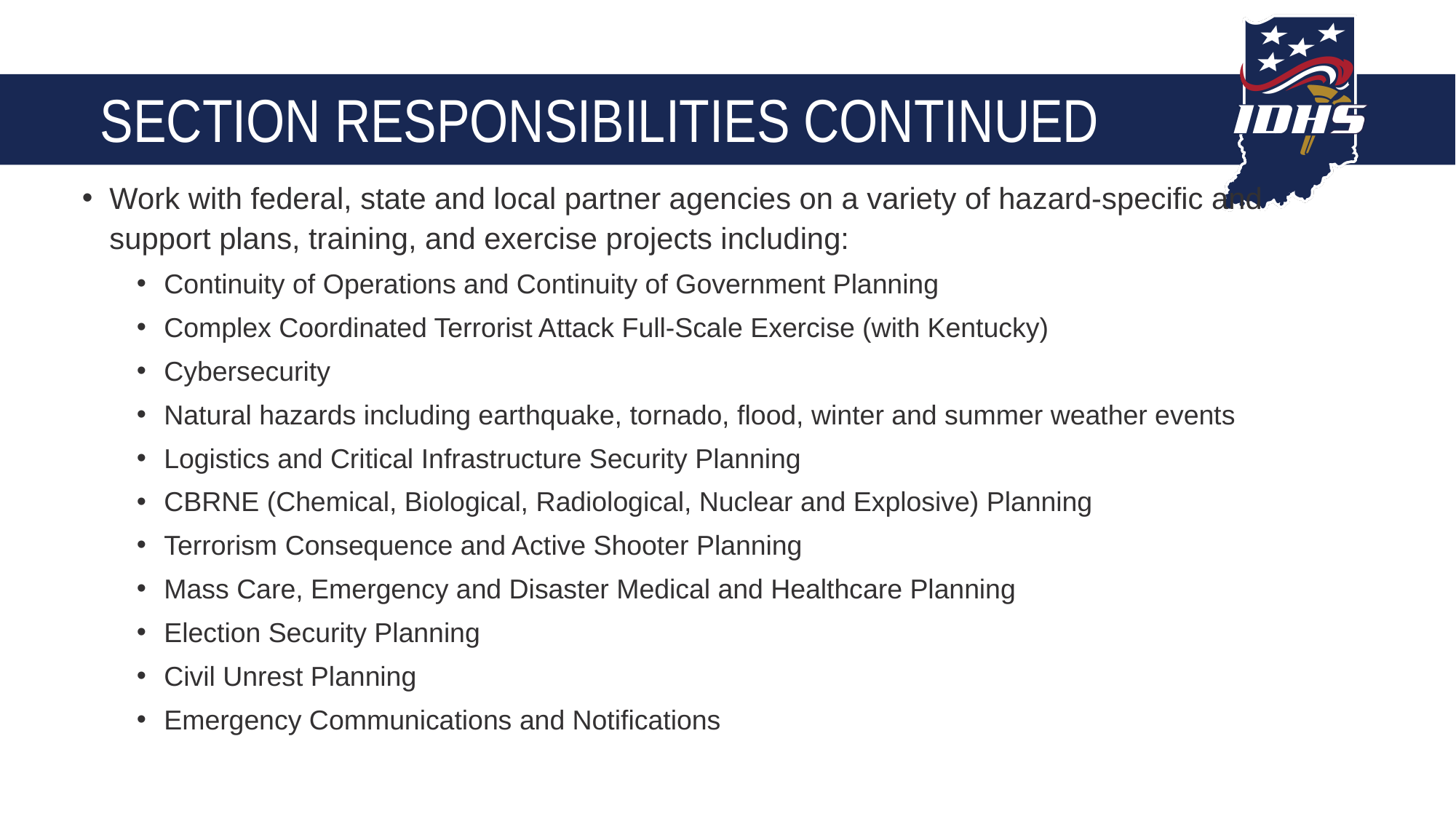

# SECTION RESPONSIBILITIES CONTINUED
Work with federal, state and local partner agencies on a variety of hazard-specific and support plans, training, and exercise projects including:
Continuity of Operations and Continuity of Government Planning
Complex Coordinated Terrorist Attack Full-Scale Exercise (with Kentucky)
Cybersecurity
Natural hazards including earthquake, tornado, flood, winter and summer weather events
Logistics and Critical Infrastructure Security Planning
CBRNE (Chemical, Biological, Radiological, Nuclear and Explosive) Planning
Terrorism Consequence and Active Shooter Planning
Mass Care, Emergency and Disaster Medical and Healthcare Planning
Election Security Planning
Civil Unrest Planning
Emergency Communications and Notifications